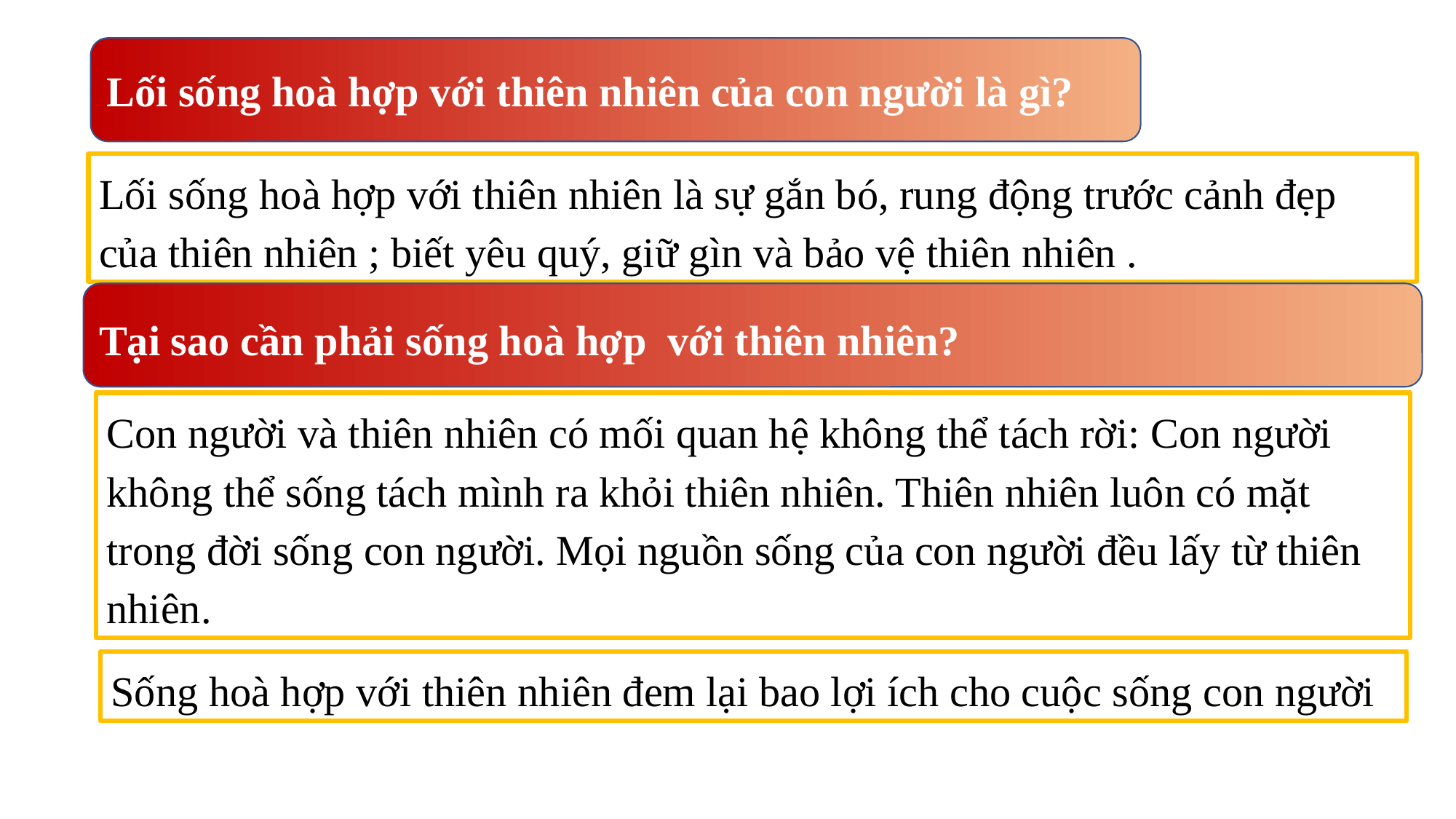

Lối sống hoà hợp với thiên nhiên của con người là gì?
Lối sống hoà hợp với thiên nhiên là sự gắn bó, rung động trước cảnh đẹp của thiên nhiên ; biết yêu quý, giữ gìn và bảo vệ thiên nhiên .
Tại sao cần phải sống hoà hợp  với thiên nhiên?
Con người và thiên nhiên có mối quan hệ không thể tách rời: Con người không thể sống tách mình ra khỏi thiên nhiên. Thiên nhiên luôn có mặt trong đời sống con người. Mọi nguồn sống của con người đều lấy từ thiên nhiên.
Sống hoà hợp với thiên nhiên đem lại bao lợi ích cho cuộc sống con người